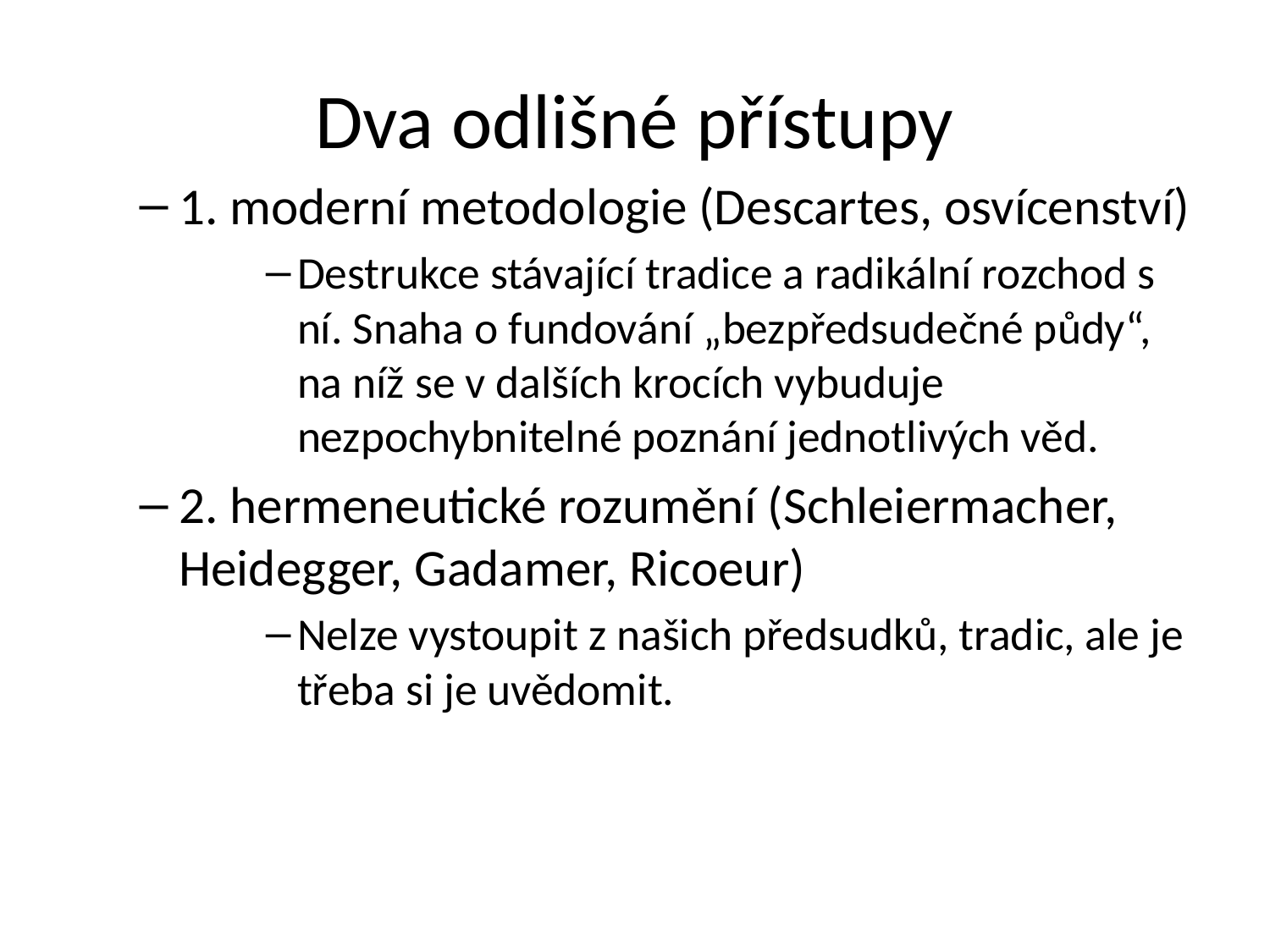

# Dva odlišné přístupy
1. moderní metodologie (Descartes, osvícenství)
Destrukce stávající tradice a radikální rozchod s ní. Snaha o fundování „bezpředsudečné půdy“, na níž se v dalších krocích vybuduje nezpochybnitelné poznání jednotlivých věd.
2. hermeneutické rozumění (Schleiermacher, Heidegger, Gadamer, Ricoeur)
Nelze vystoupit z našich předsudků, tradic, ale je třeba si je uvědomit.